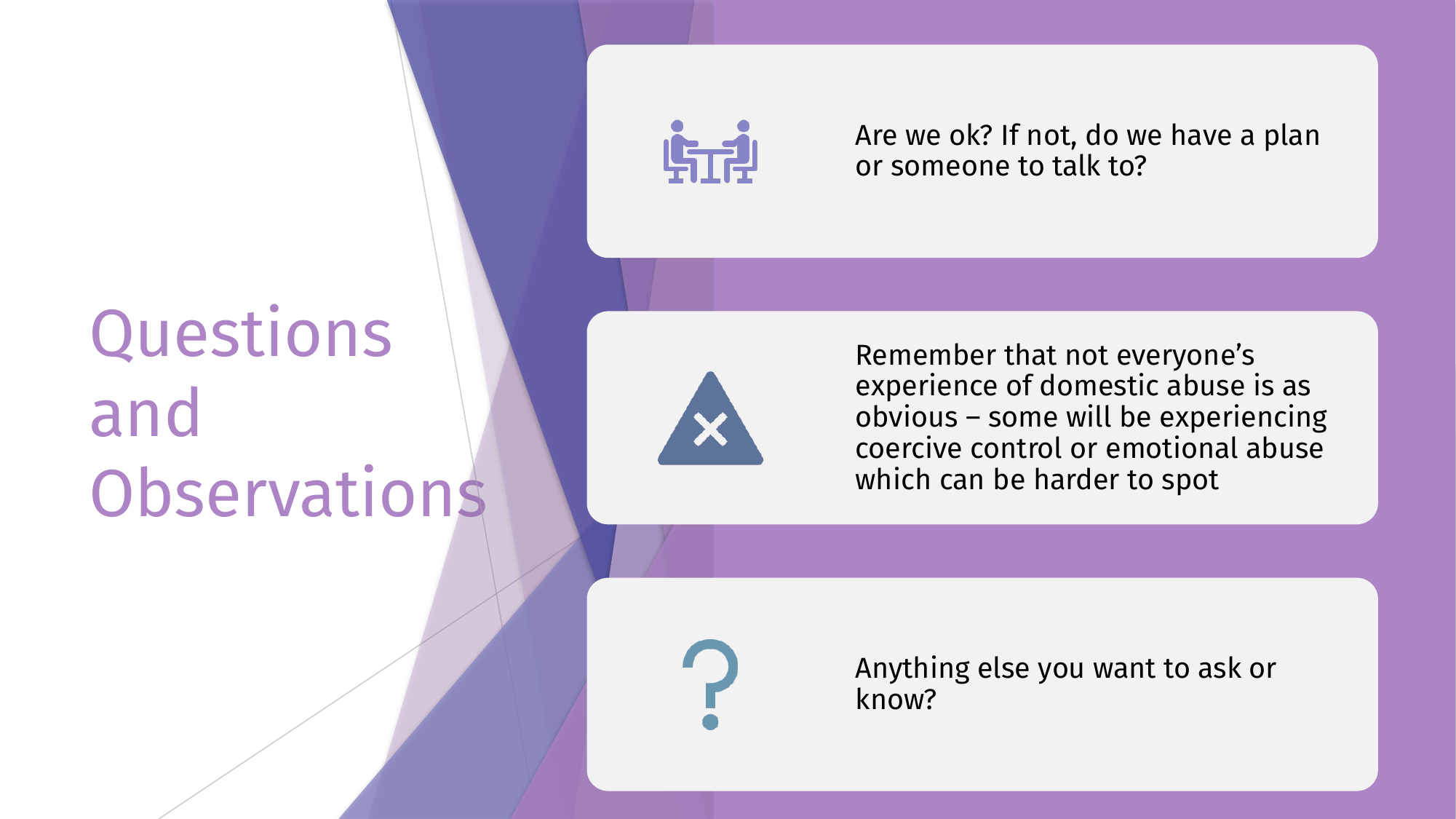

Are we ok? If not, do we have a plan or someone to talk to?
Remember that not everyone’s experience of domestic abuse is as obvious – some will be experiencing coercive control or emotional abuse which can be harder to spot
Anything else you want to ask or know?
# Questions  and Observations